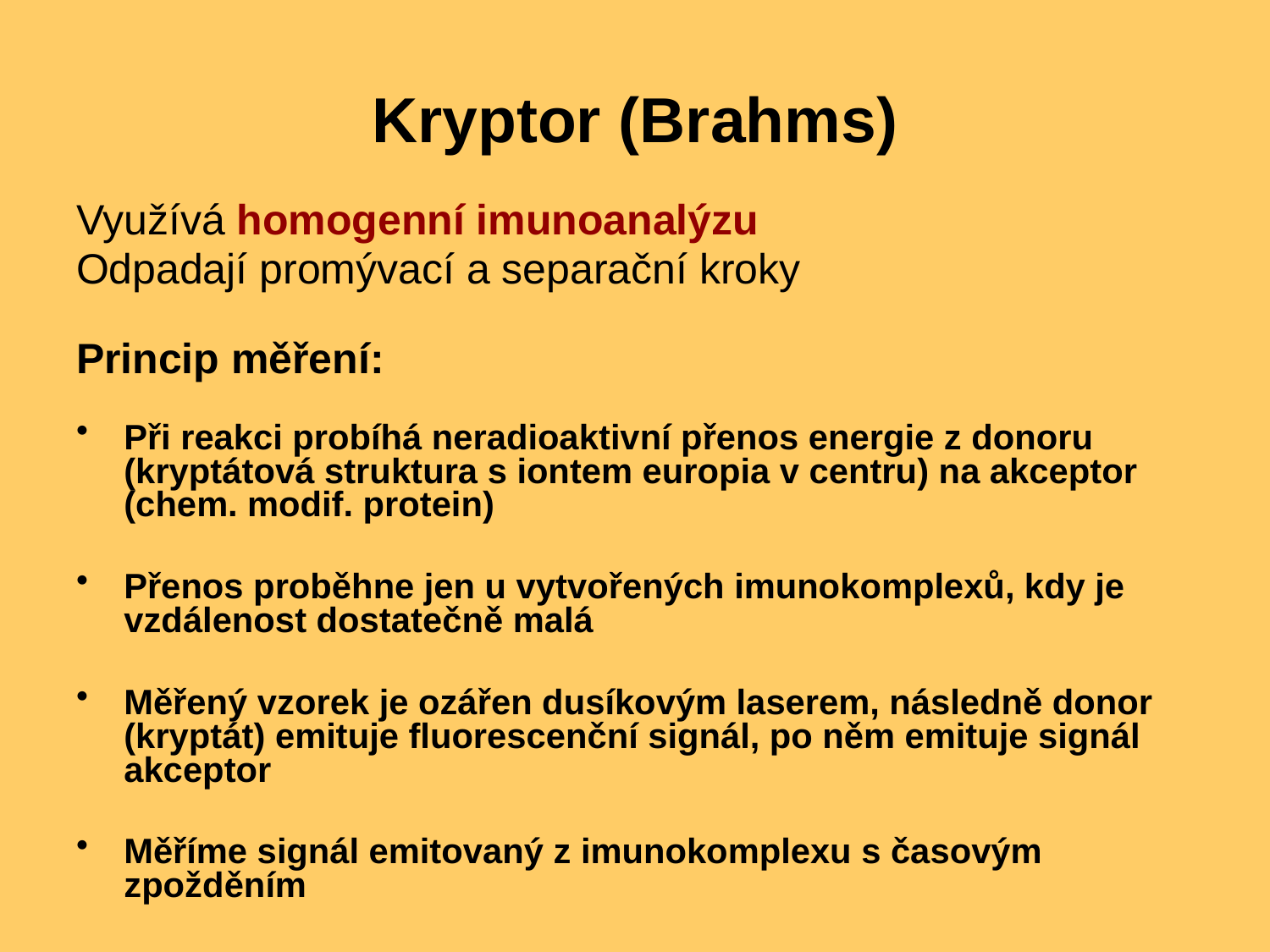

# Kryptor (Brahms)
Využívá homogenní imunoanalýzu
Odpadají promývací a separační kroky

Princip měření:

Při reakci probíhá neradioaktivní přenos energie z donoru (kryptátová struktura s iontem europia v centru) na akceptor (chem. modif. protein)

Přenos proběhne jen u vytvořených imunokomplexů, kdy je vzdálenost dostatečně malá

Měřený vzorek je ozářen dusíkovým laserem, následně donor (kryptát) emituje fluorescenční signál, po něm emituje signál akceptor

Měříme signál emitovaný z imunokomplexu s časovým zpožděním